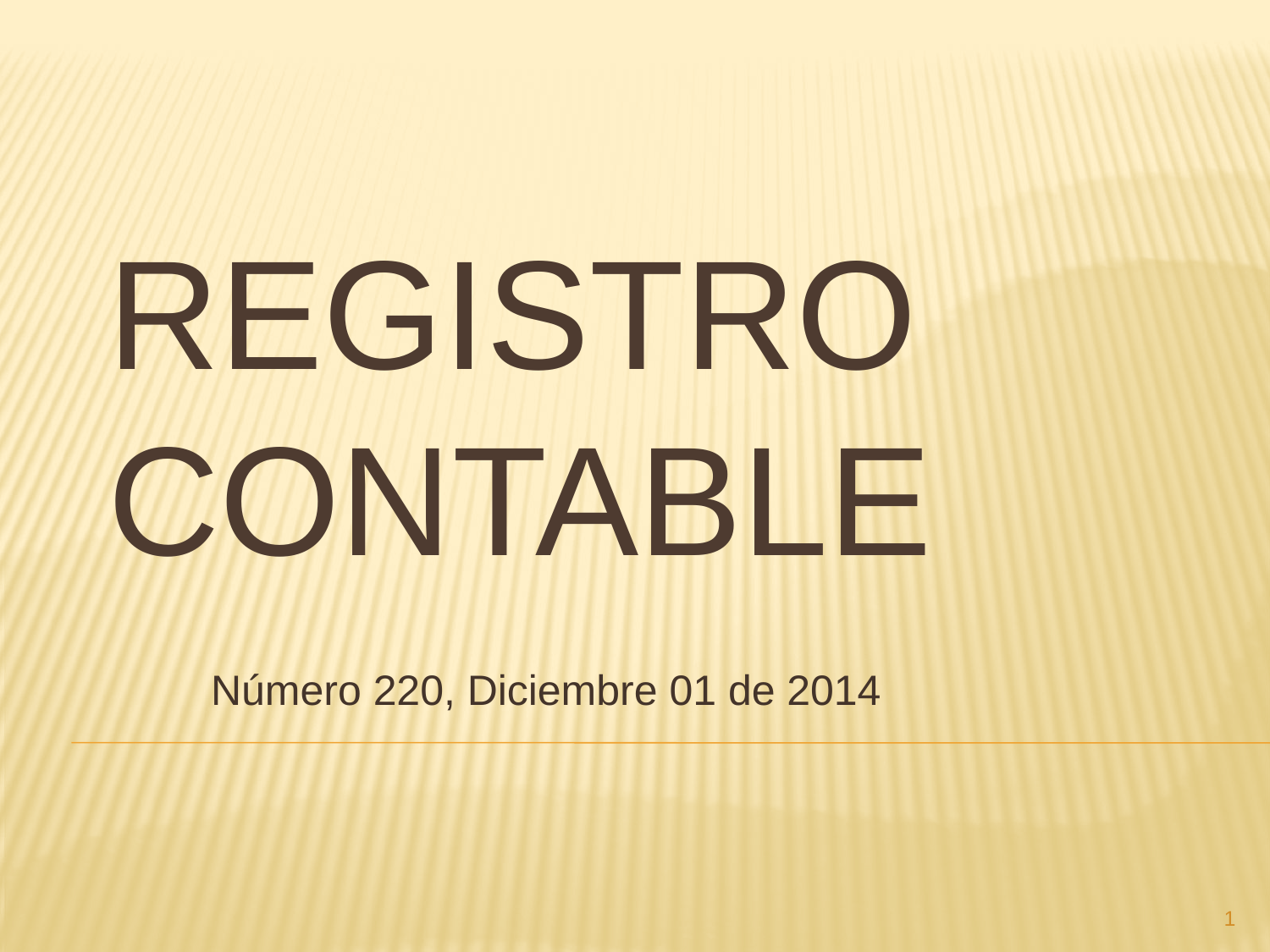

# Registro contable
Número 220, Diciembre 01 de 2014
1